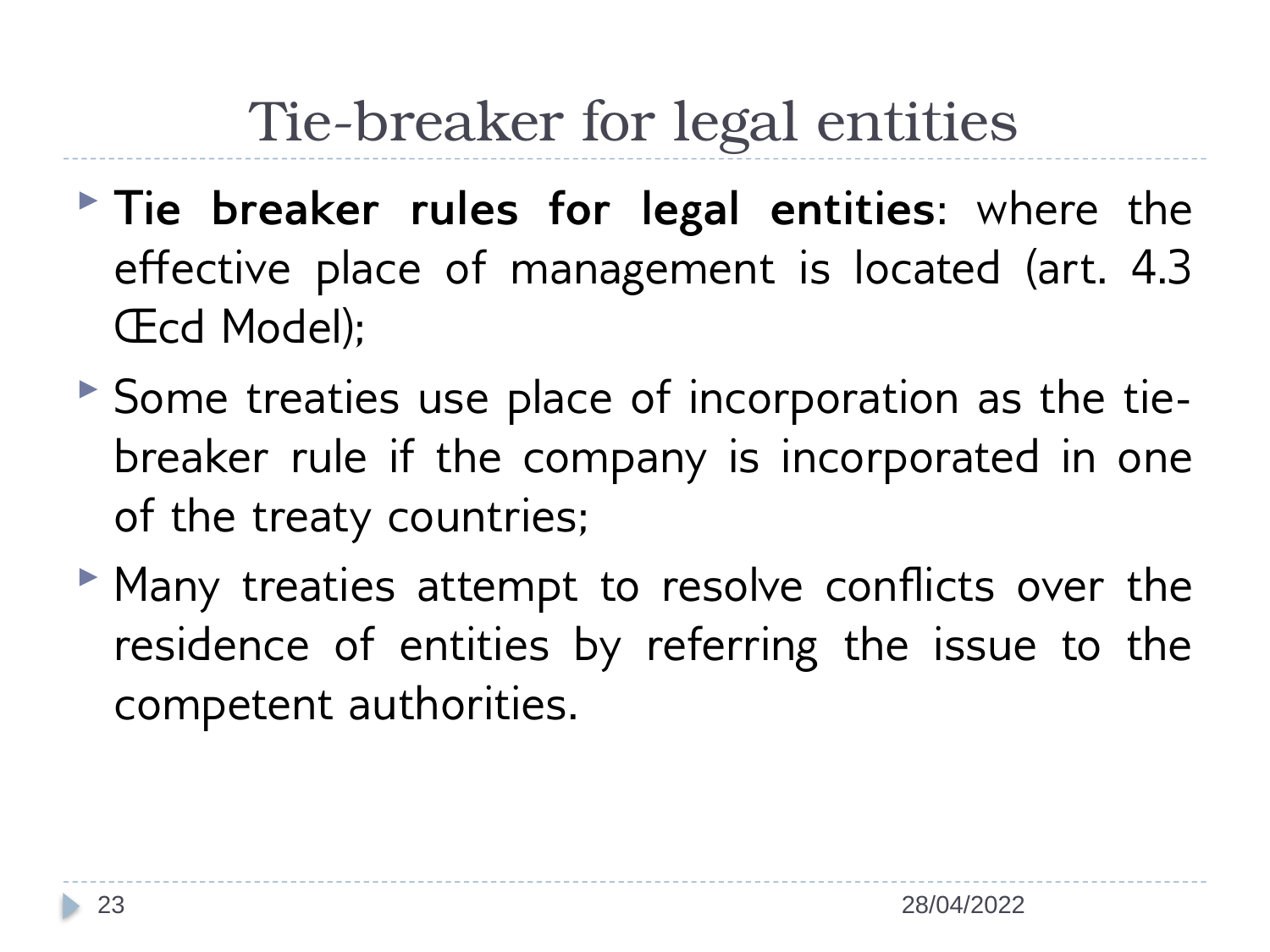

Tie-breaker for legal entities
Tie breaker rules for legal entities: where the effective place of management is located (art. 4.3 Oecd Model);
Some treaties use place of incorporation as the tie-breaker rule if the company is incorporated in one of the treaty countries;
Many treaties attempt to resolve conflicts over the residence of entities by referring the issue to the competent authorities.

23
28/04/2022